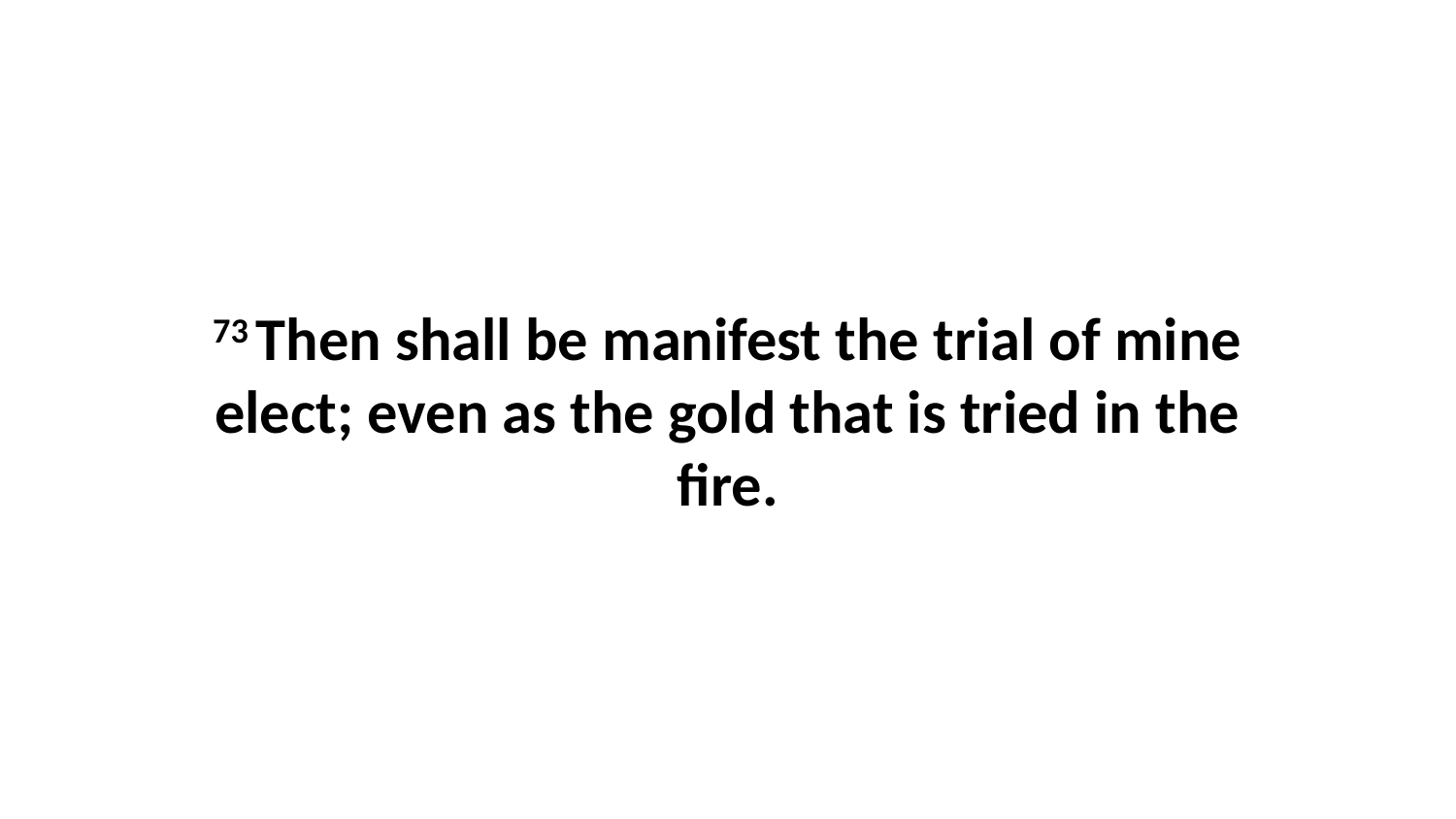

73 Then shall be manifest the trial of mine elect; even as the gold that is tried in the fire.